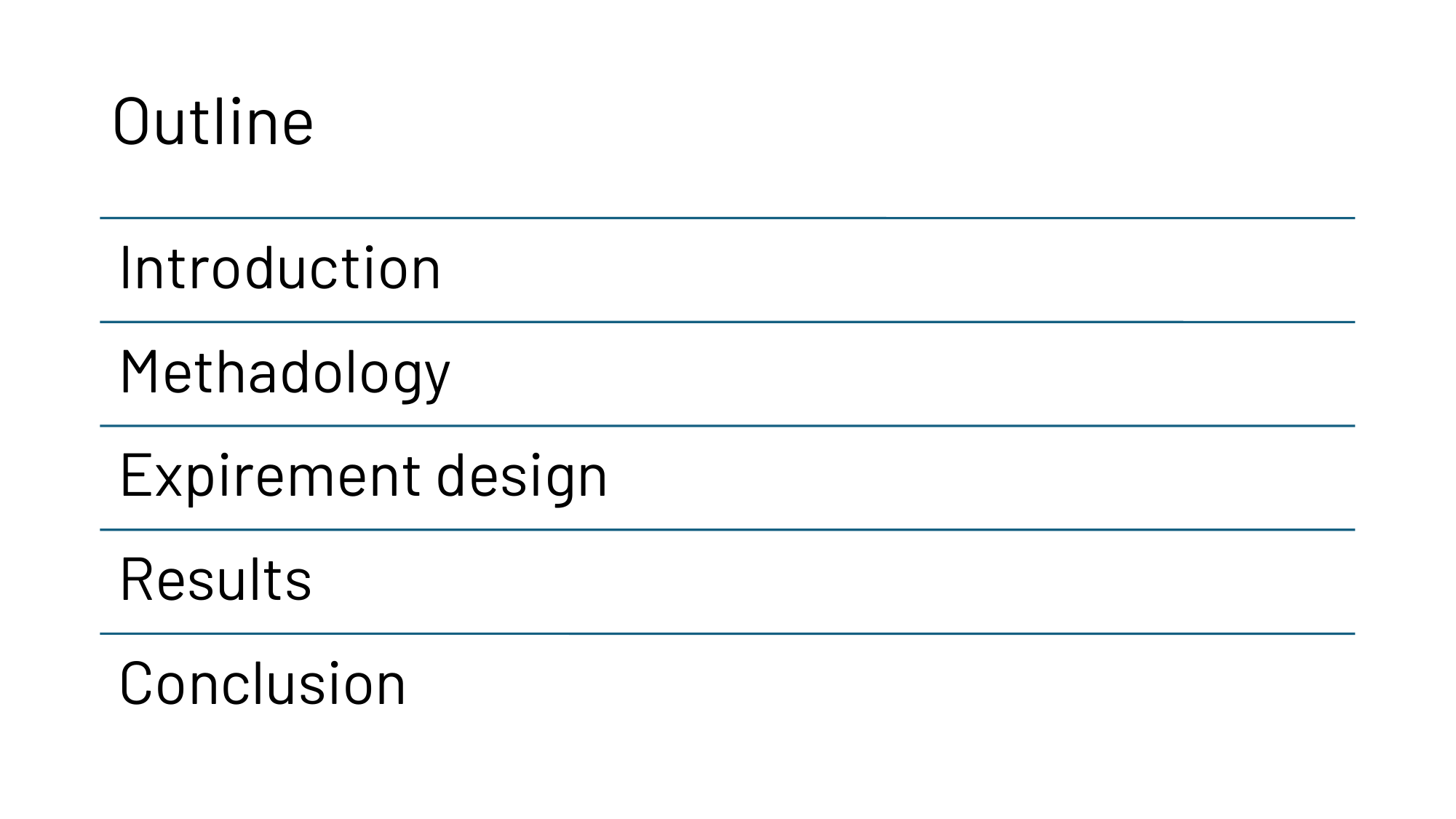

# Outline
Introduction
Methadology
Expirement design
Results
Conclusion